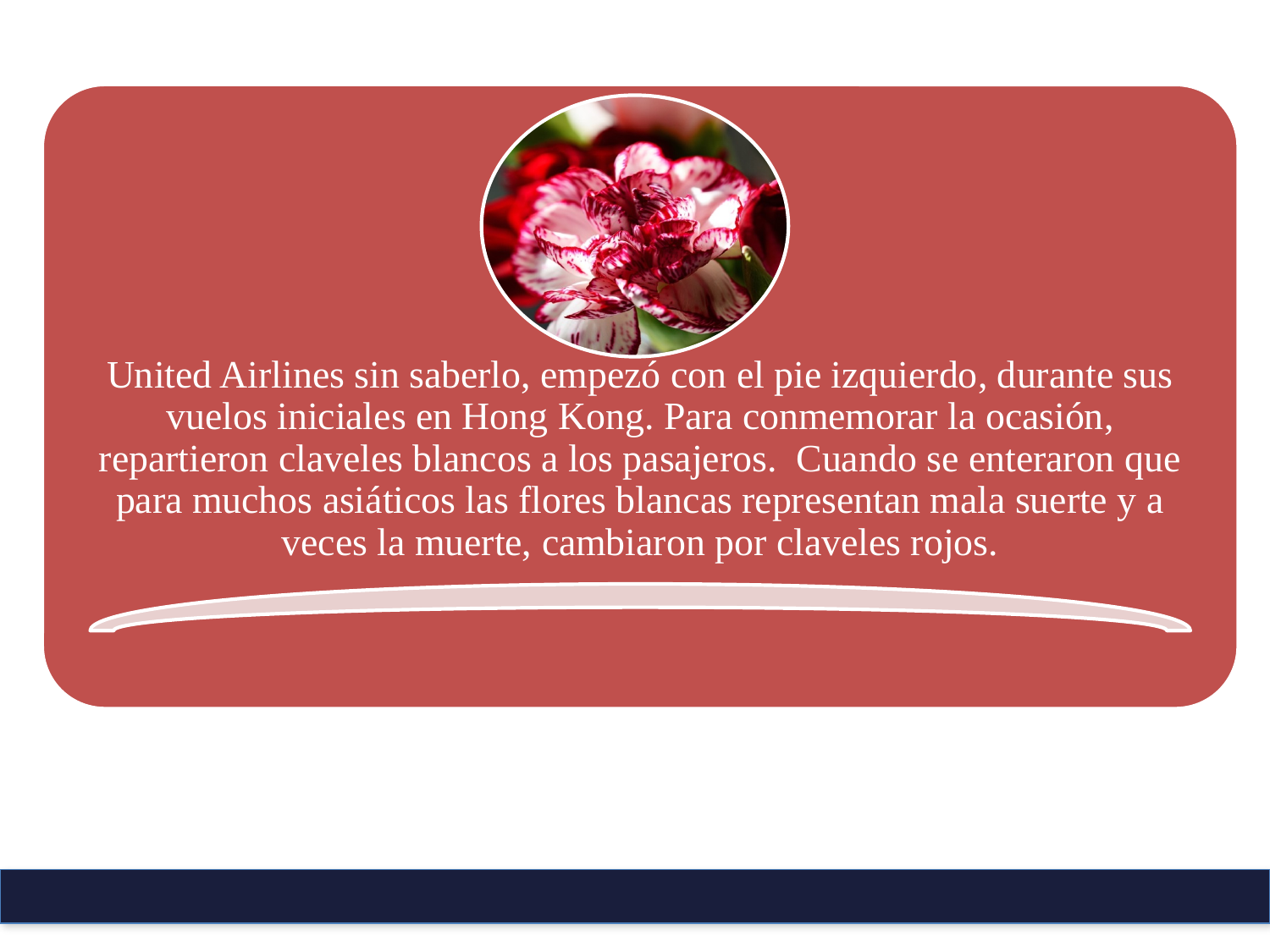

United Airlines sin saberlo, empezó con el pie izquierdo, durante sus vuelos iniciales en Hong Kong. Para conmemorar la ocasión, repartieron claveles blancos a los pasajeros.  Cuando se enteraron que para muchos asiáticos las flores blancas representan mala suerte y a veces la muerte, cambiaron por claveles rojos.